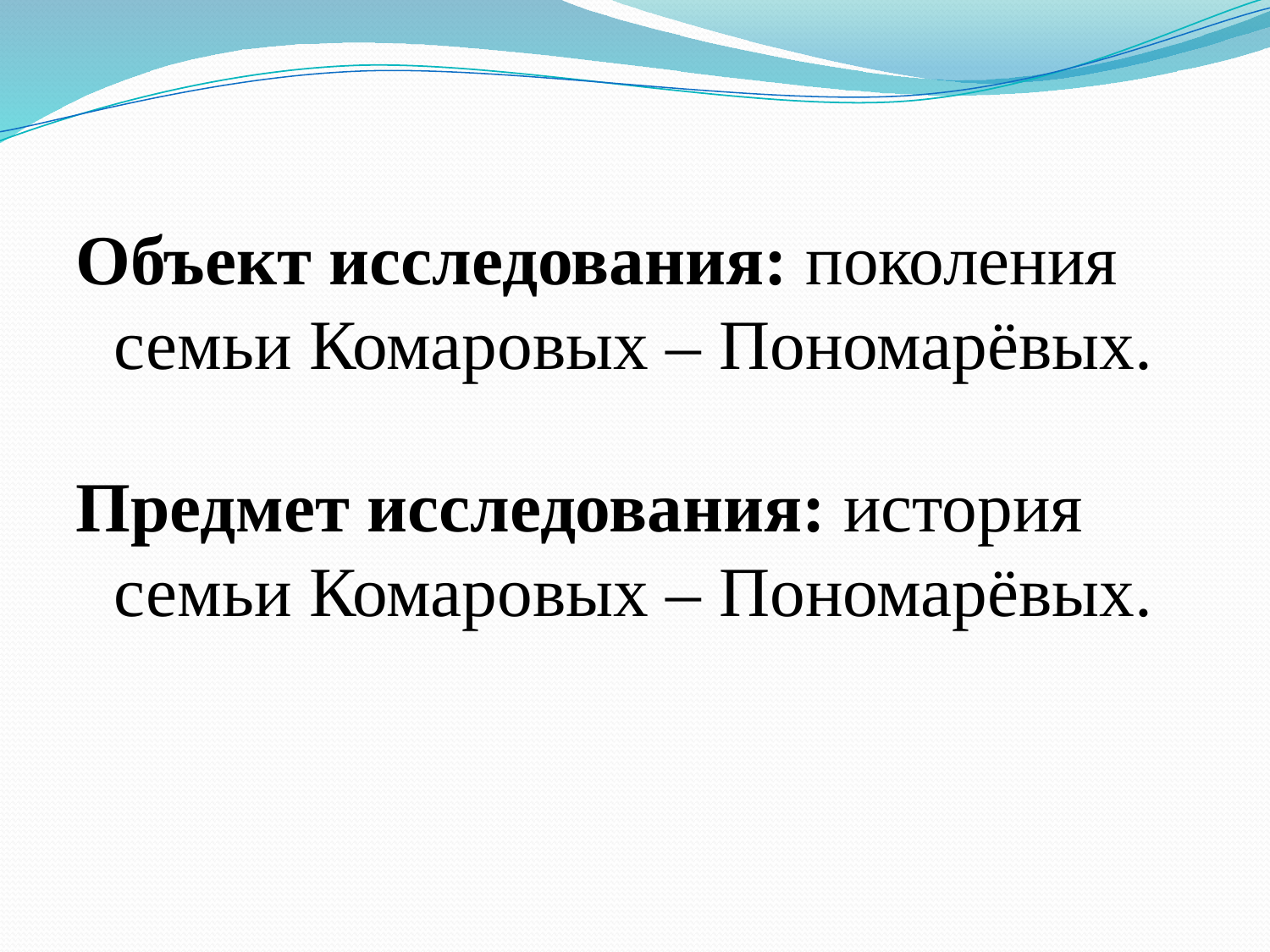

#

Объект исследования: поколения семьи Комаровых – Пономарёвых.

Предмет исследования: история семьи Комаровых – Пономарёвых.